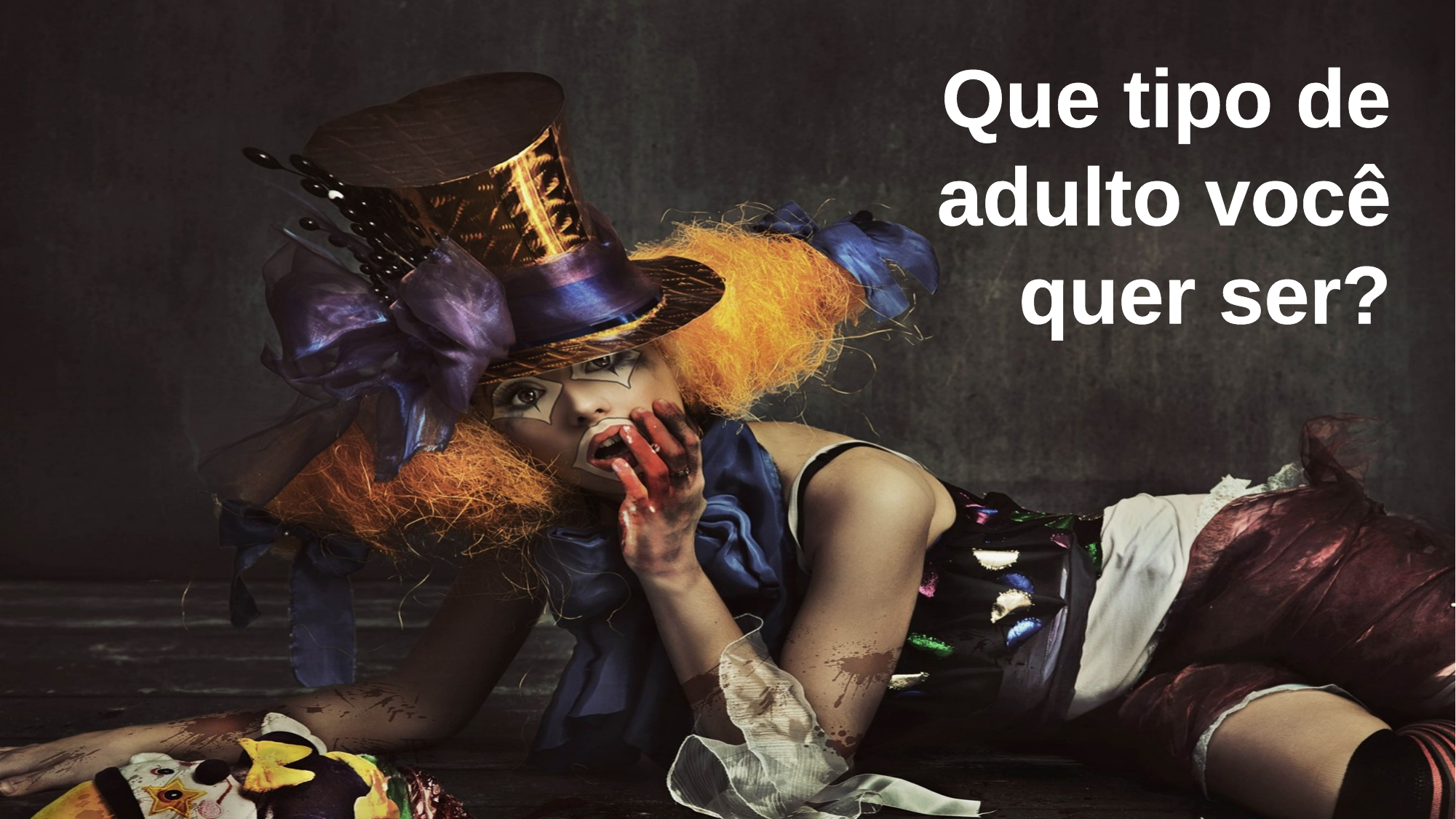

Que tipo de adulto você quer ser?